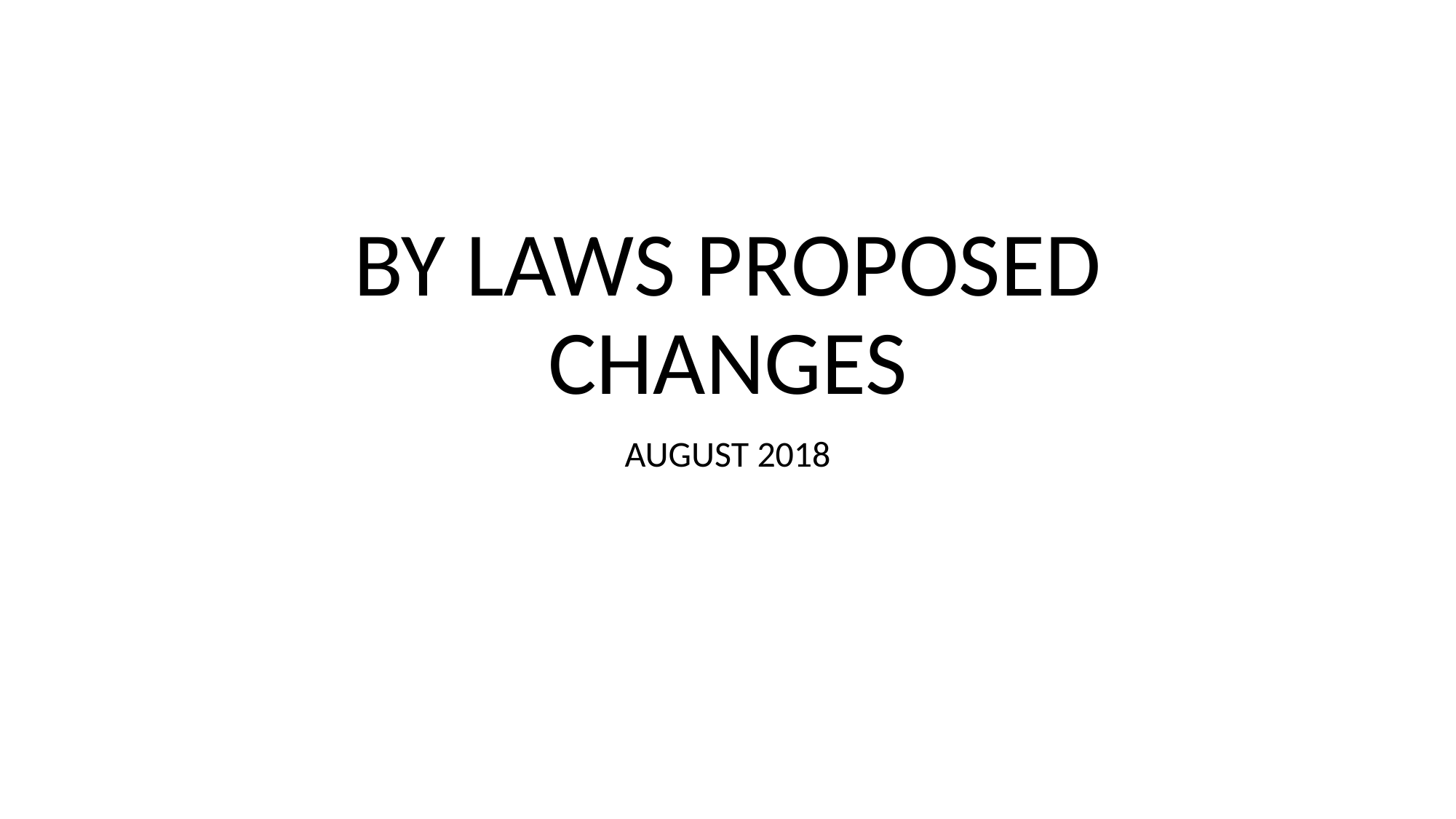

# BY LAWS PROPOSED CHANGES
AUGUST 2018